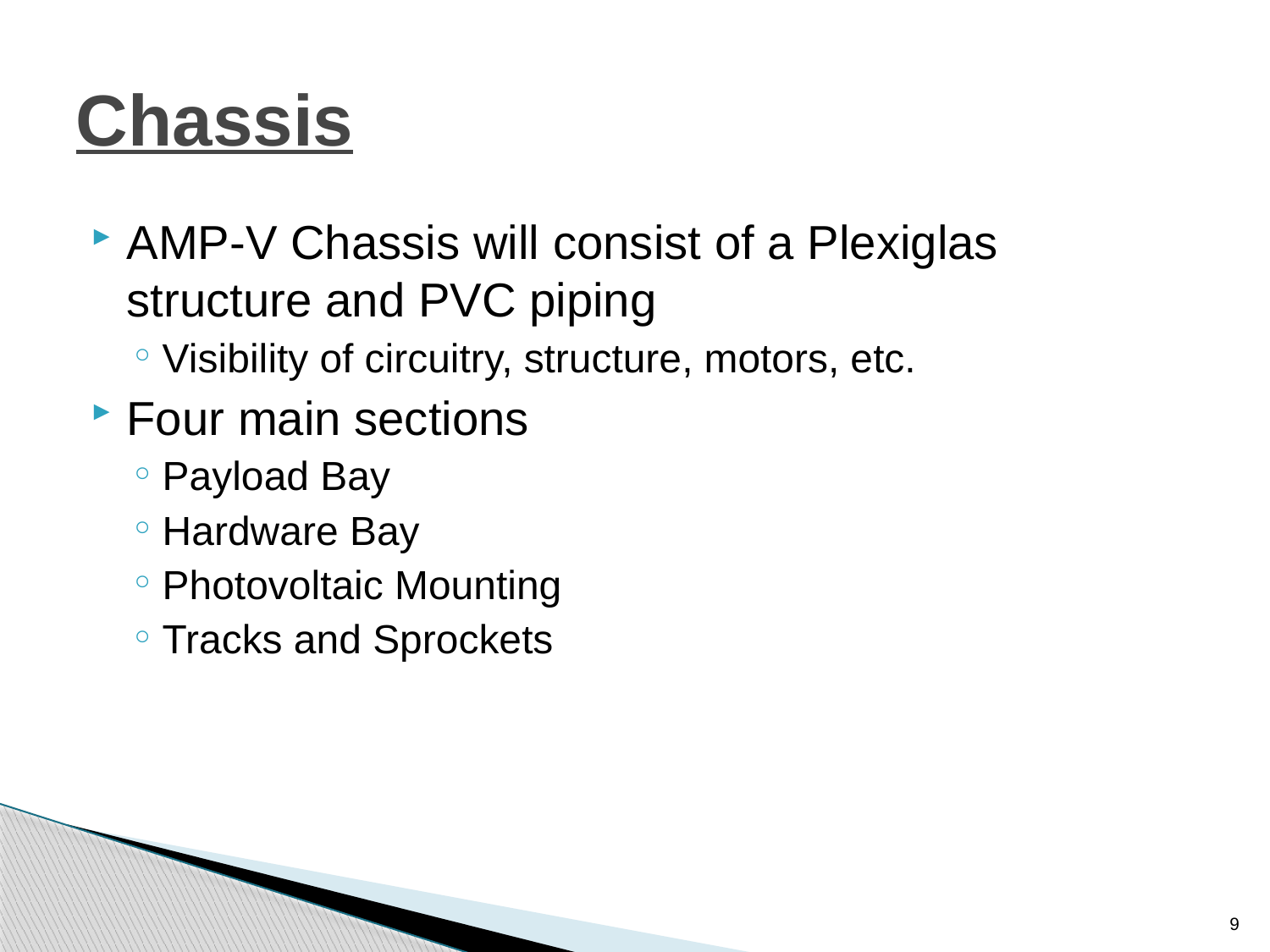

# Chassis
AMP-V Chassis will consist of a Plexiglas structure and PVC piping
Visibility of circuitry, structure, motors, etc.
Four main sections
Payload Bay
Hardware Bay
Photovoltaic Mounting
Tracks and Sprockets

9